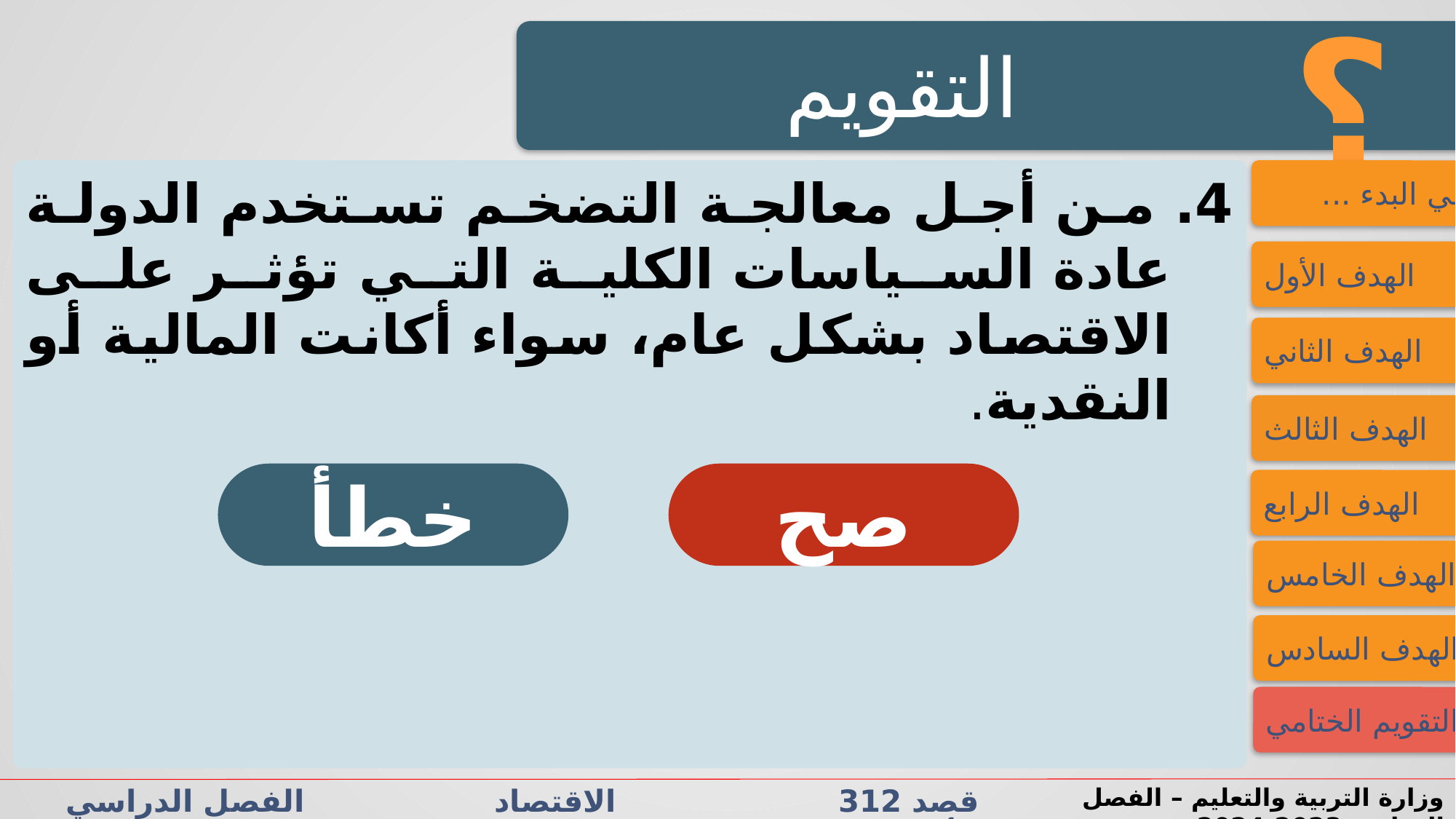

؟

التقويم
4. من أجل معالجة التضخم تستخدم الدولة عادة السياسات الكلية التي تؤثر على الاقتصاد بشكل عام، سواء أكانت المالية أو النقدية.

فــــي البدء ...
الهدف الأول
الهدف الثاني
الهدف الثالث
خطأ
صح
الهدف الرابع
الهدف الخامس
الهدف السادس
التقويم الختامي
قصد 312                     الاقتصاد                  الفصل الدراسي الأول                   الدرس 4-1:  التضخم
وزارة التربية والتعليم – الفصل الدراسي2023-2024